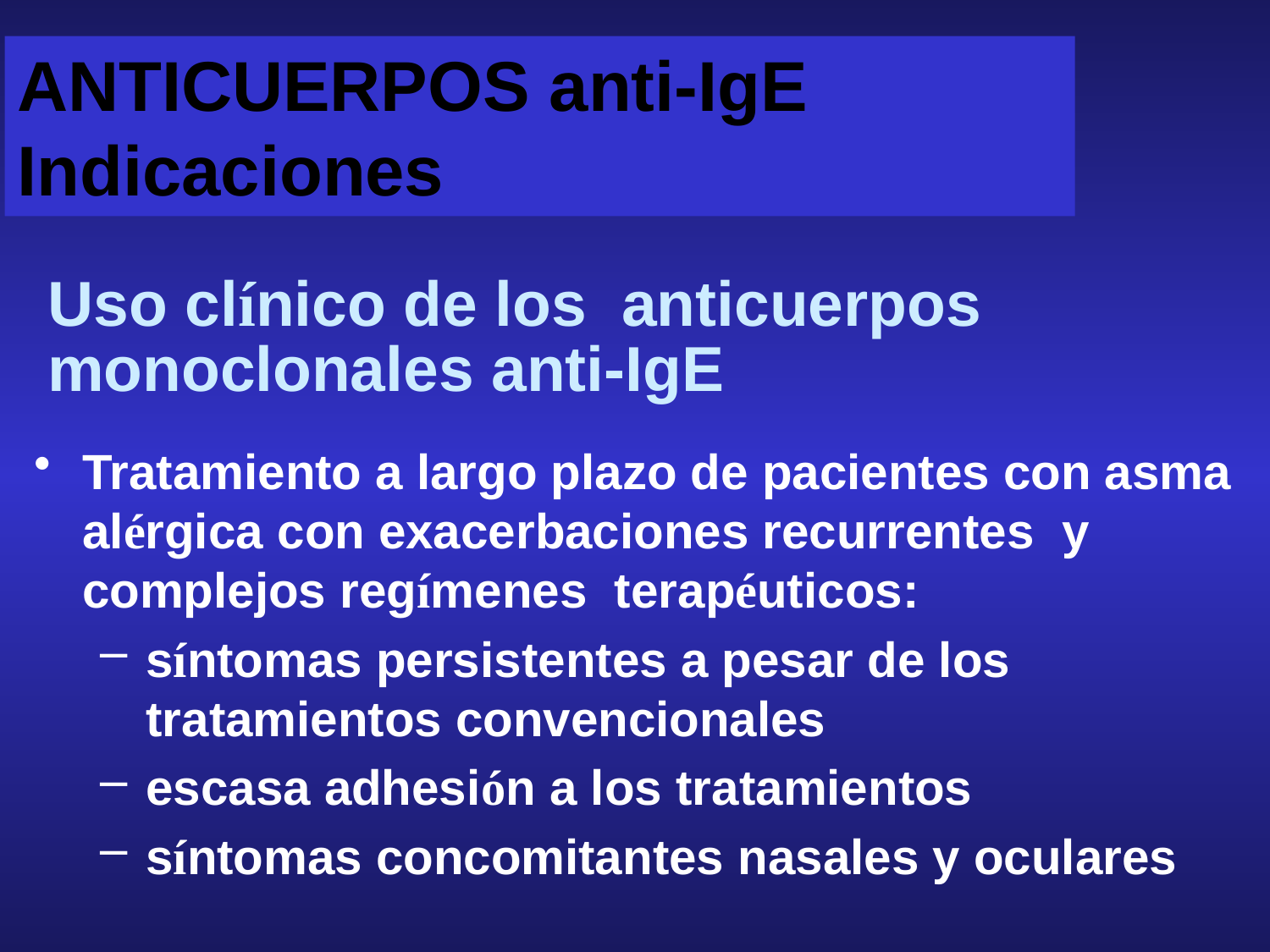

ANTICUERPOS anti-IgE
Indicaciones
# Uso clínico de los  anticuerpos monoclonales anti-IgE
Tratamiento a largo plazo de pacientes con asma alérgica con exacerbaciones recurrentes  y complejos regímenes  terapéuticos:
síntomas persistentes a pesar de los tratamientos convencionales
escasa adhesión a los tratamientos
síntomas concomitantes nasales y oculares